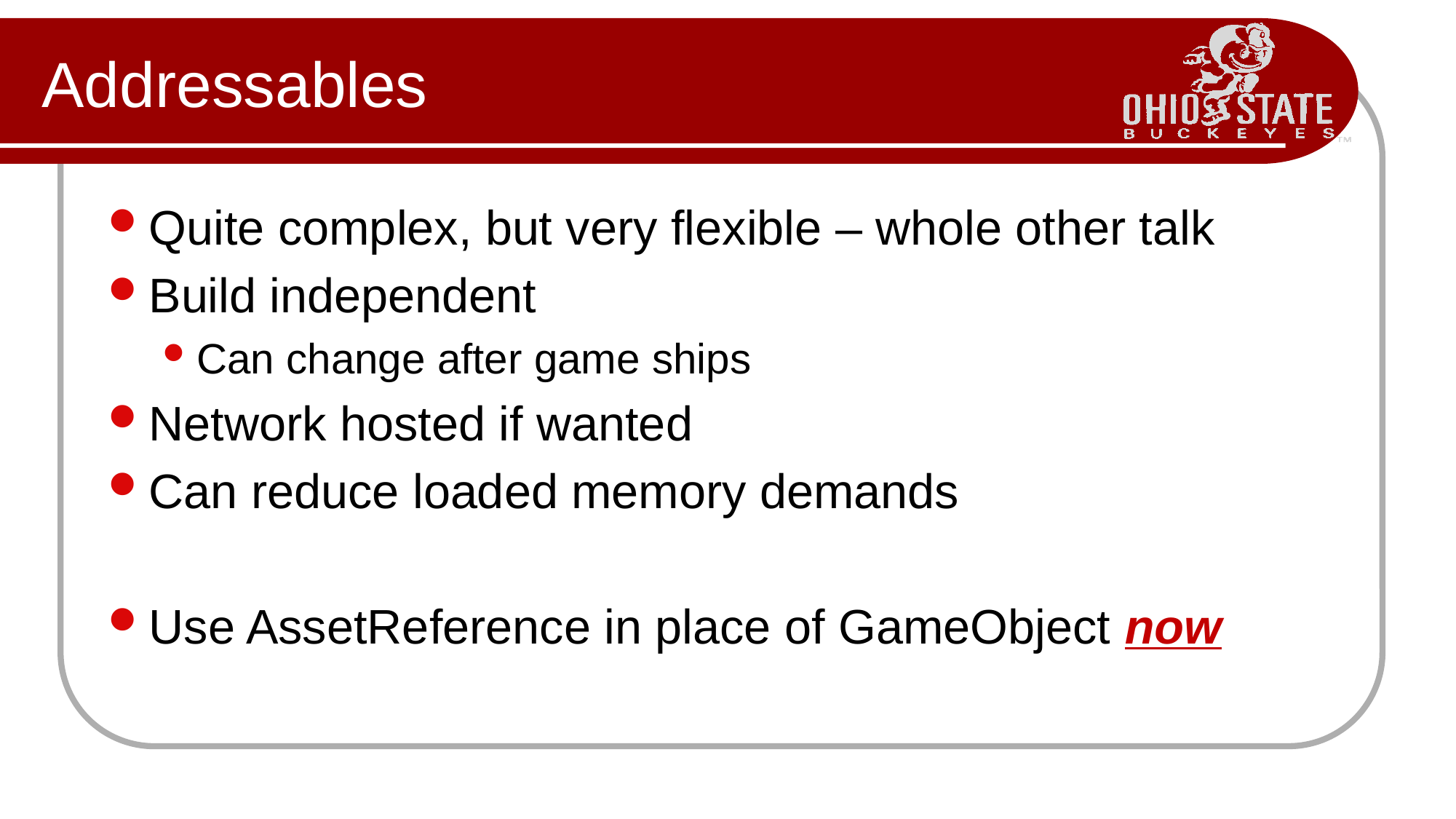

# Addressables
Quite complex, but very flexible – whole other talk
Build independent
Can change after game ships
Network hosted if wanted
Can reduce loaded memory demands

Use AssetReference in place of GameObject now